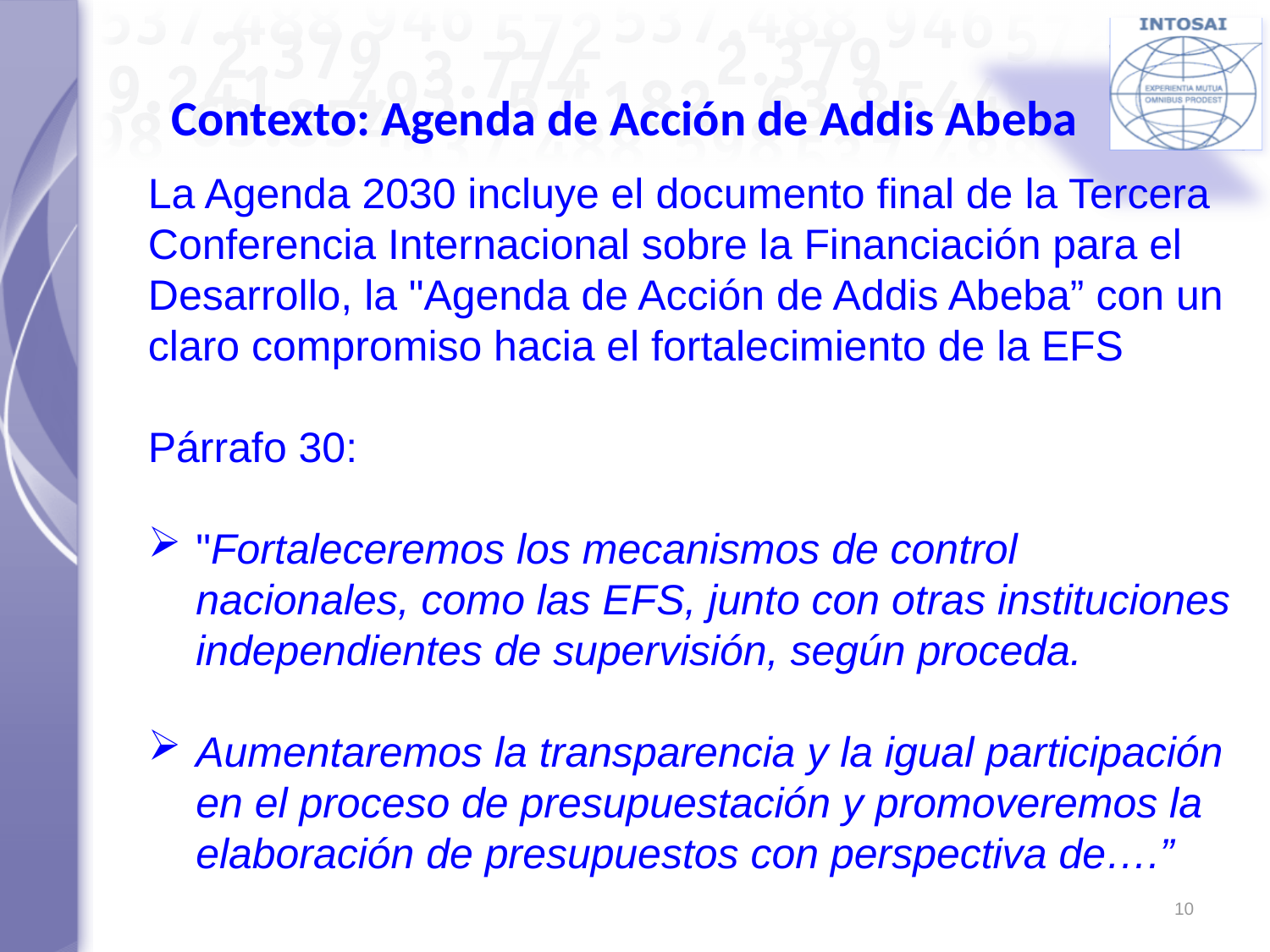

# Contexto: Agenda de Acción de Addis Abeba
La Agenda 2030 incluye el documento final de la Tercera Conferencia Internacional sobre la Financiación para el Desarrollo, la "Agenda de Acción de Addis Abeba” con un claro compromiso hacia el fortalecimiento de la EFS

Párrafo 30:

"Fortaleceremos los mecanismos de control nacionales, como las EFS, junto con otras instituciones independientes de supervisión, según proceda.

Aumentaremos la transparencia y la igual participación en el proceso de presupuestación y promoveremos la elaboración de presupuestos con perspectiva de….”
10